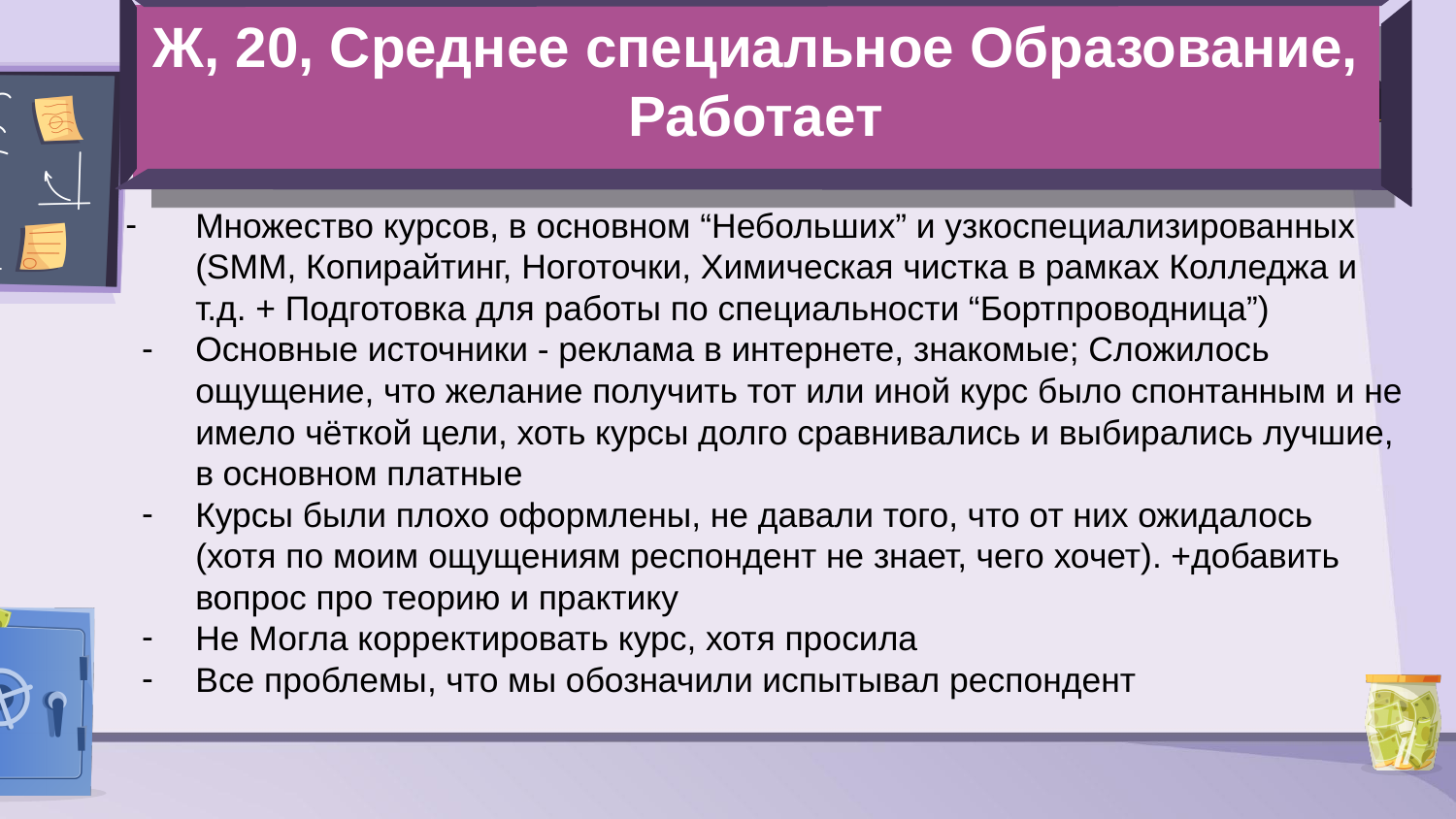

Ж, 20, Среднее специальное Образование, Работает

Множество курсов, в основном “Небольших” и узкоспециализированных (SMM, Копирайтинг, Ноготочки, Химическая чистка в рамках Колледжа и т.д. + Подготовка для работы по специальности “Бортпроводница”)
Основные источники - реклама в интернете, знакомые; Сложилось ощущение, что желание получить тот или иной курс было спонтанным и не имело чёткой цели, хоть курсы долго сравнивались и выбирались лучшие, в основном платные
Курсы были плохо оформлены, не давали того, что от них ожидалось (хотя по моим ощущениям респондент не знает, чего хочет). +добавить вопрос про теорию и практику
Не Могла корректировать курс, хотя просила
Все проблемы, что мы обозначили испытывал респондент